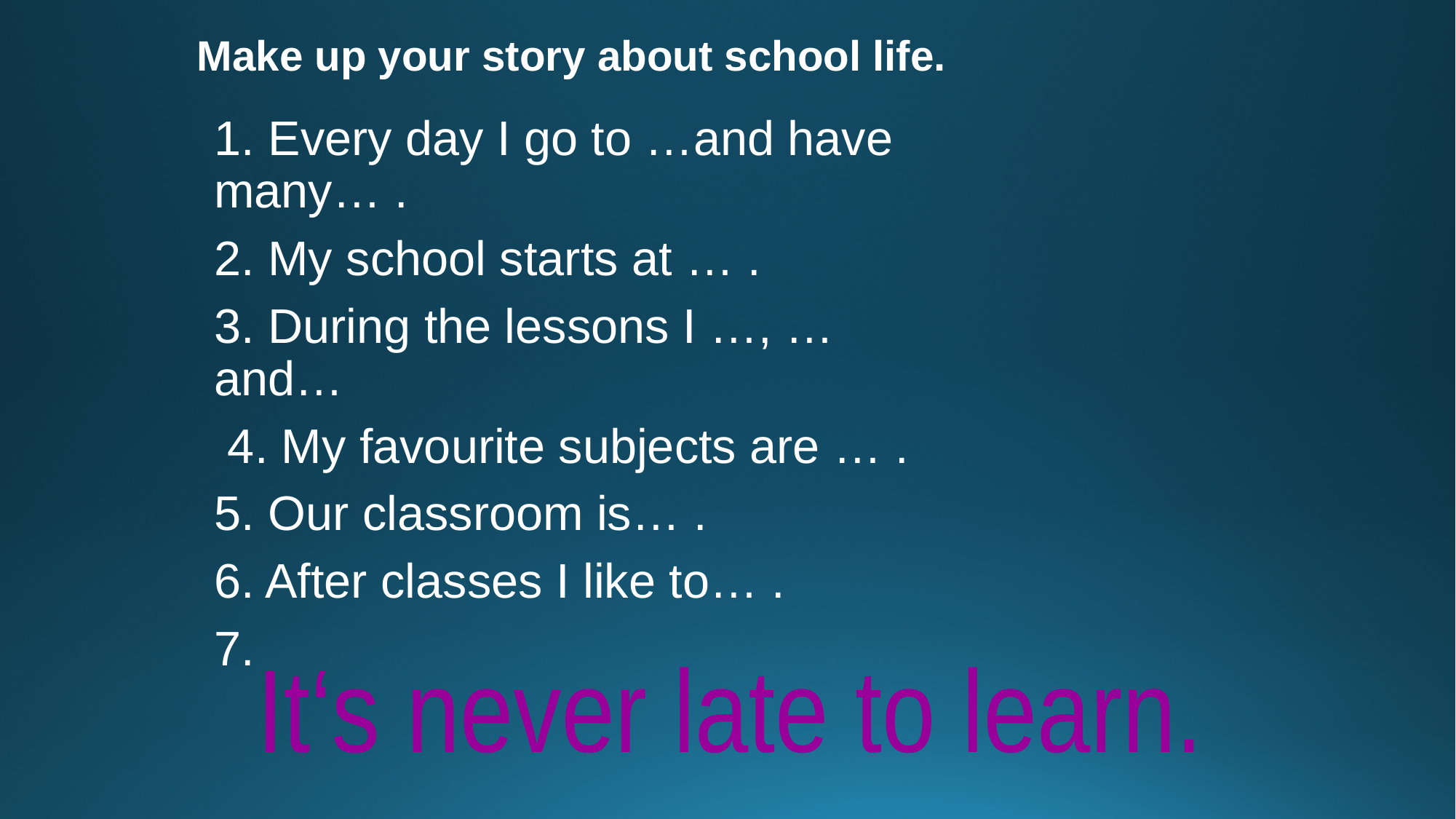

# Make up your story about school life.
1. Every day I go to …and have many… .
2. My school starts at … .
3. During the lessons I …, … and…
 4. My favourite subjects are … .
5. Our classroom is… .
6. After classes I like to… .
7.

It‘s never late to learn.